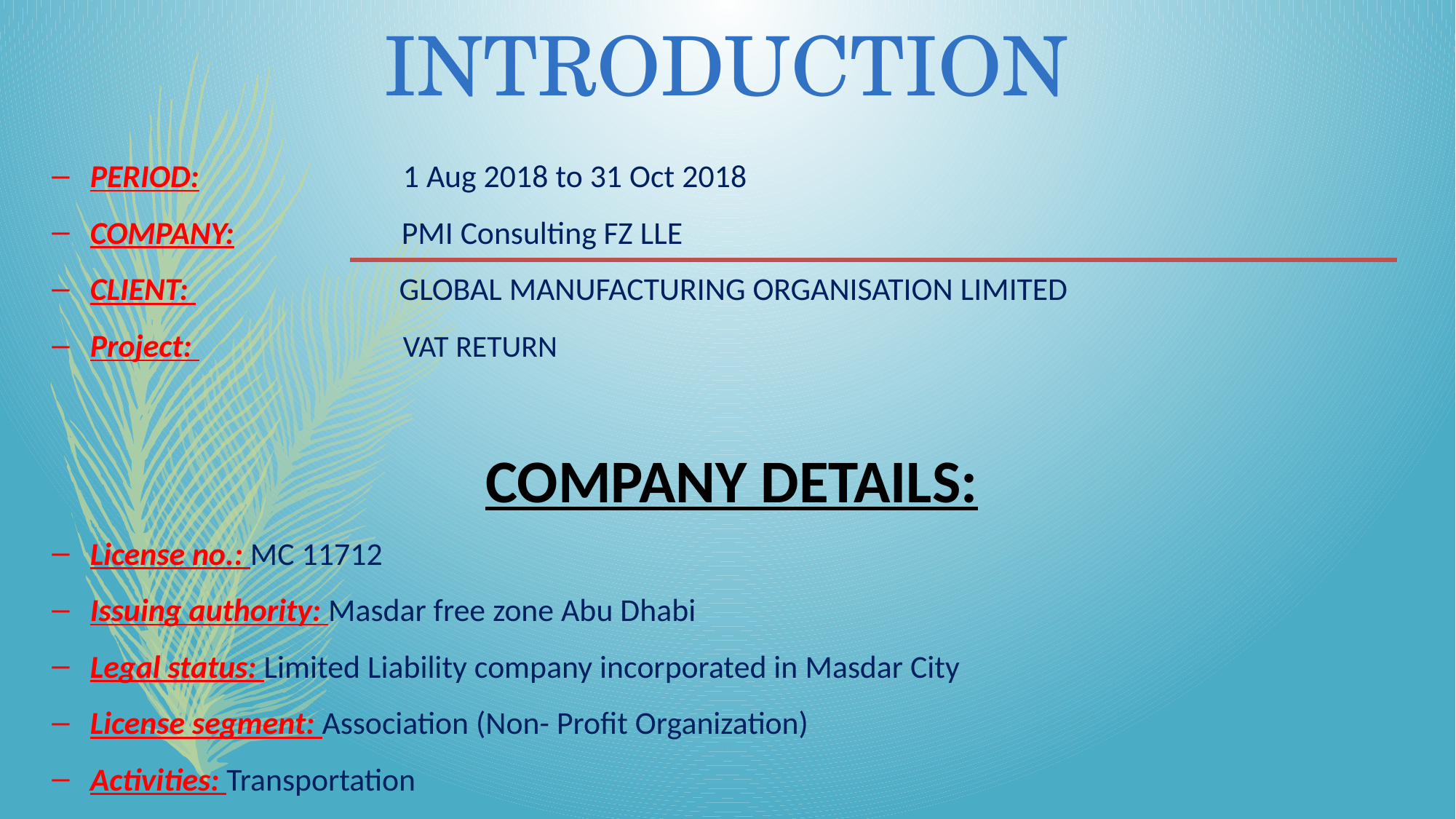

# INTRODUCTION
PERIOD:                            1 Aug 2018 to 31 Oct 2018
COMPANY:                       PMI Consulting FZ LLE
CLIENT:                             GLOBAL MANUFACTURING ORGANISATION LIMITED
Project:                             VAT RETURN

COMPANY DETAILS:
License no.: MC 11712
Issuing authority: Masdar free zone Abu Dhabi
Legal status: Limited Liability company incorporated in Masdar City
License segment: Association (Non- Profit Organization)
Activities: Transportation